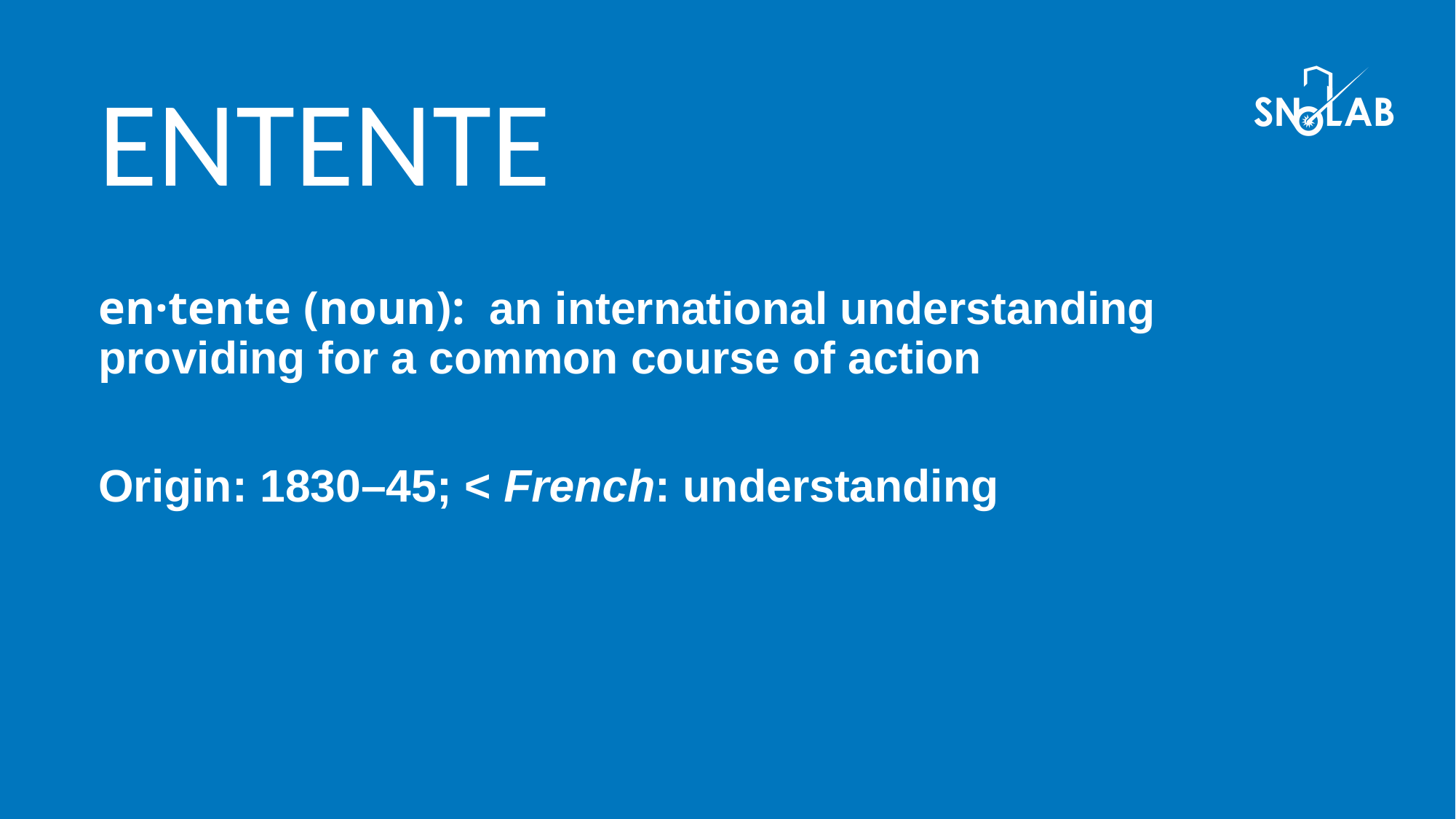

ENTENTE
en·​tente (noun):  an international understanding providing for a common course of action

Origin: 1830–45; < French: understanding